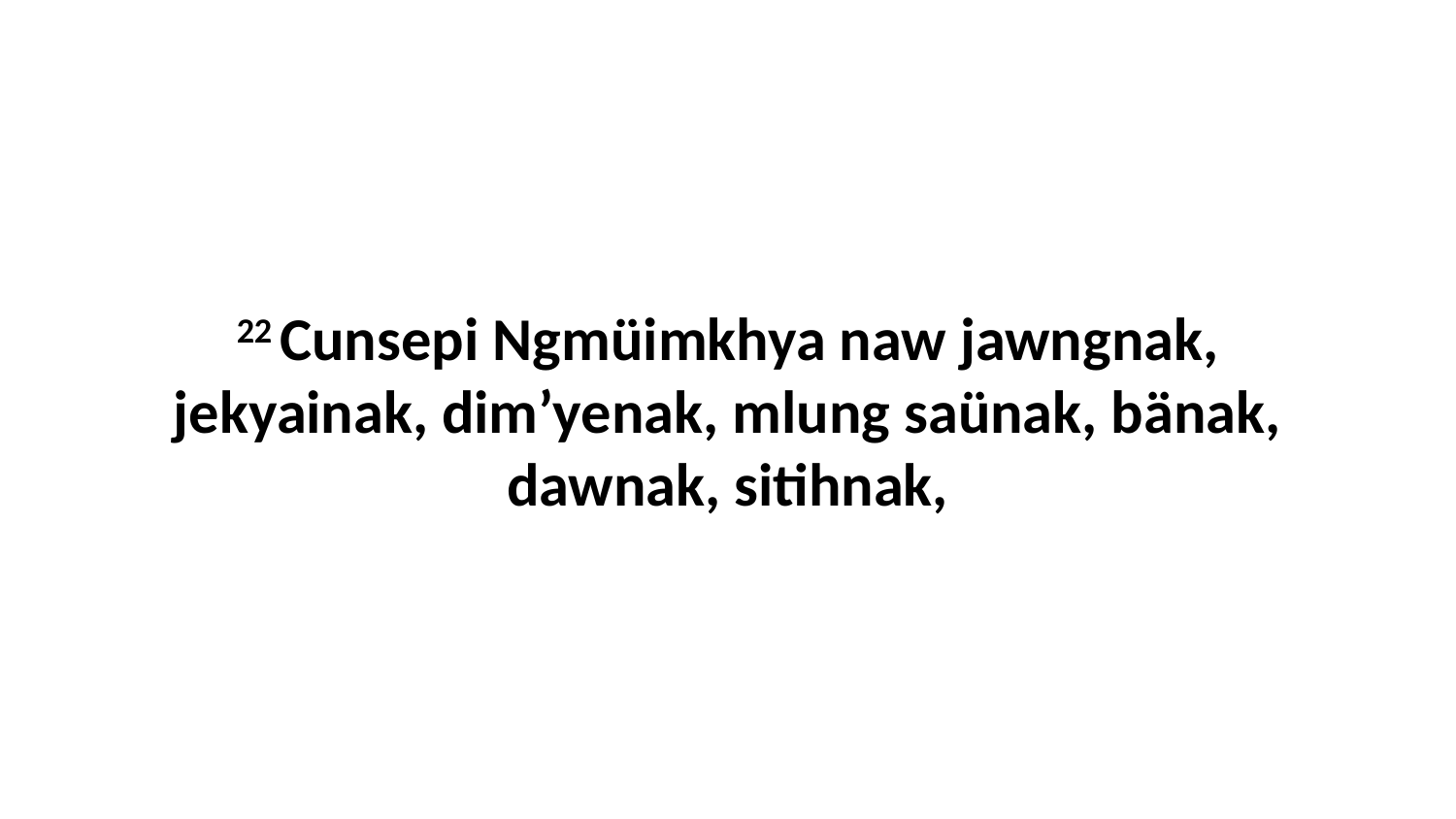

22 Cunsepi Ngmüimkhya naw jawngnak, jekyainak, dim’yenak, mlung saünak, bänak, dawnak, sitihnak,